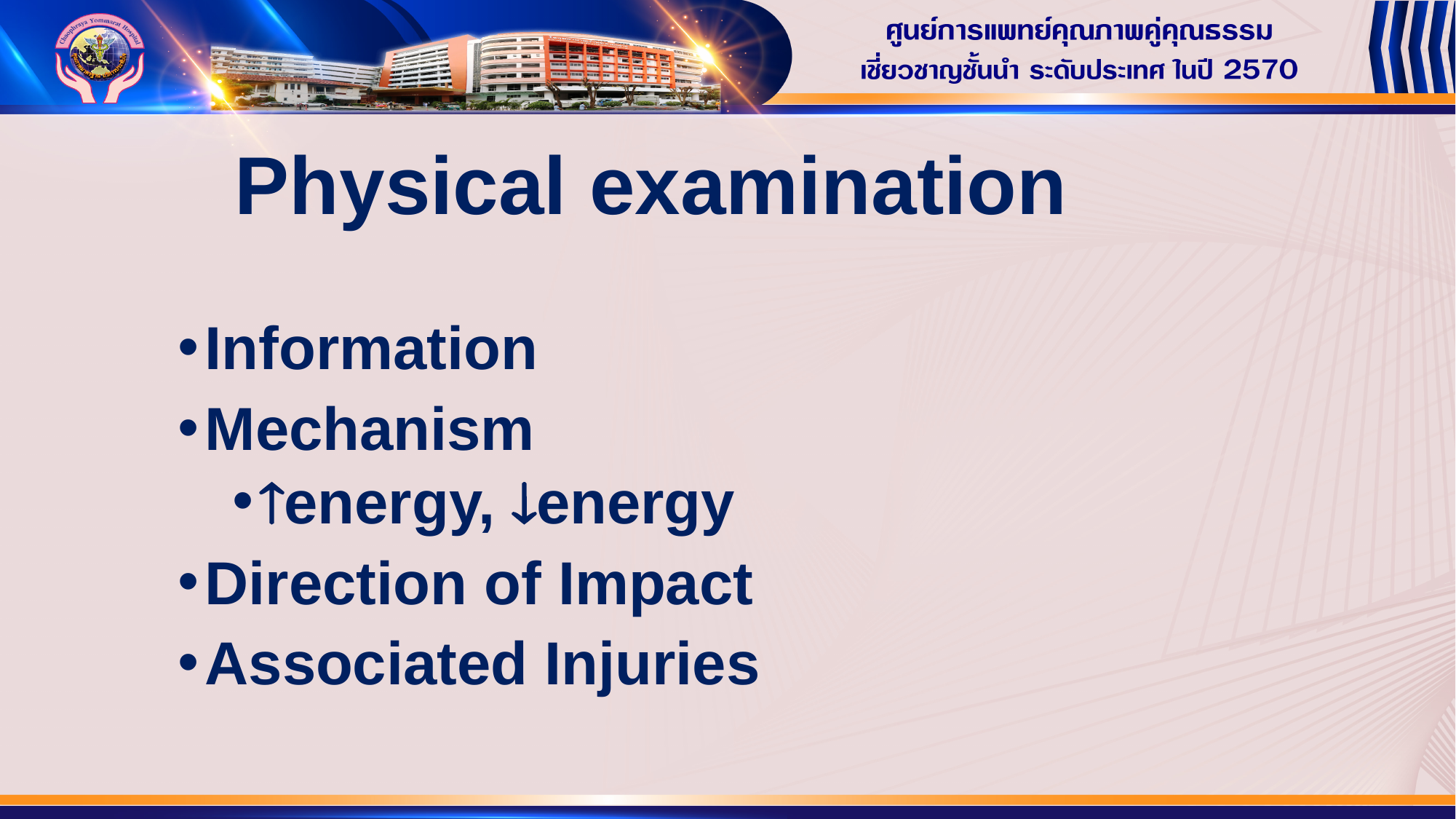

# Physical examination
Information
Mechanism
↑energy, ↓energy
Direction of Impact
Associated Injuries